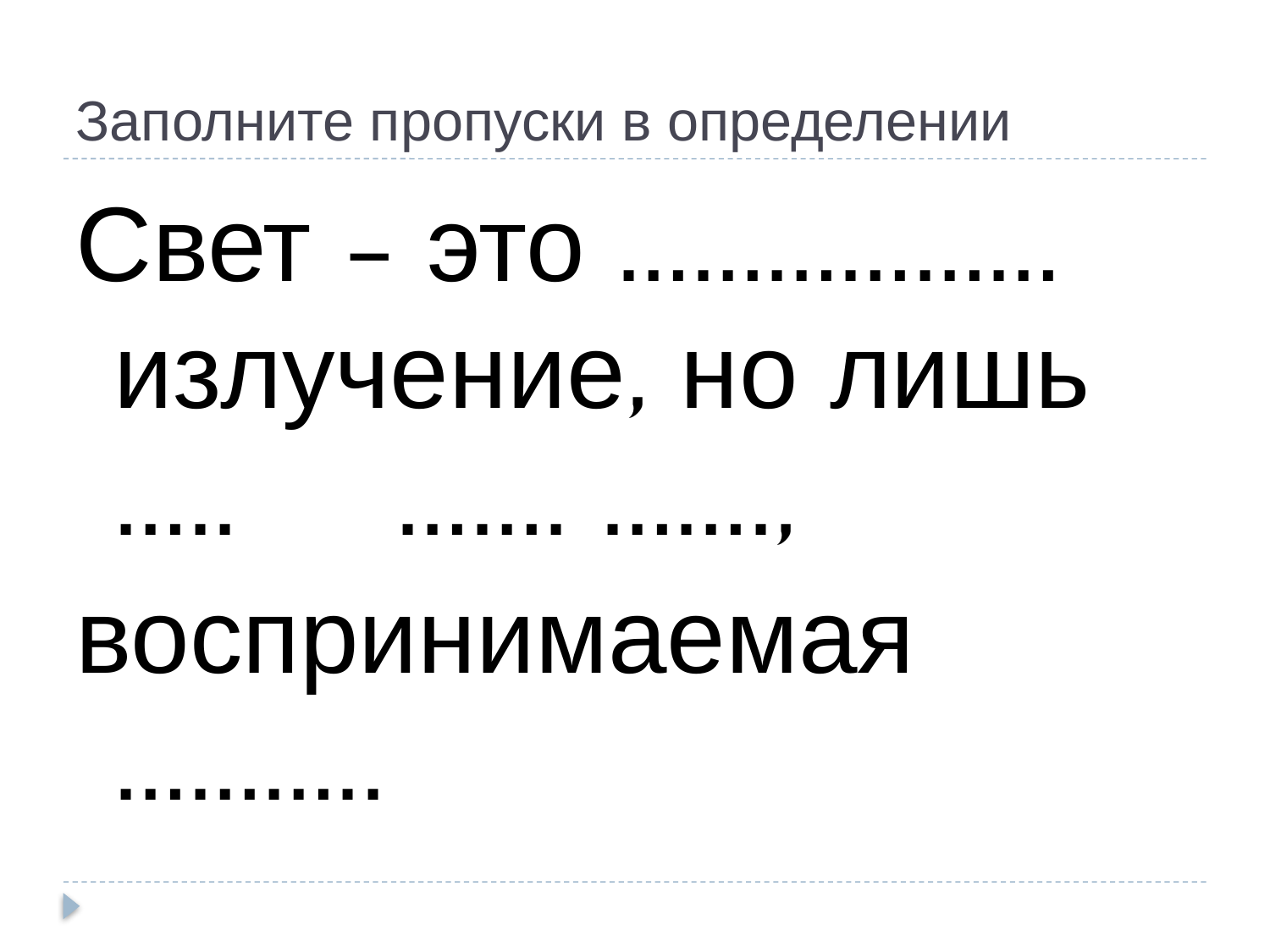

# Заполните пропуски в определении
Свет – это ……………… излучение, но лишь …..     ……. …….,
воспринимаемая ………..